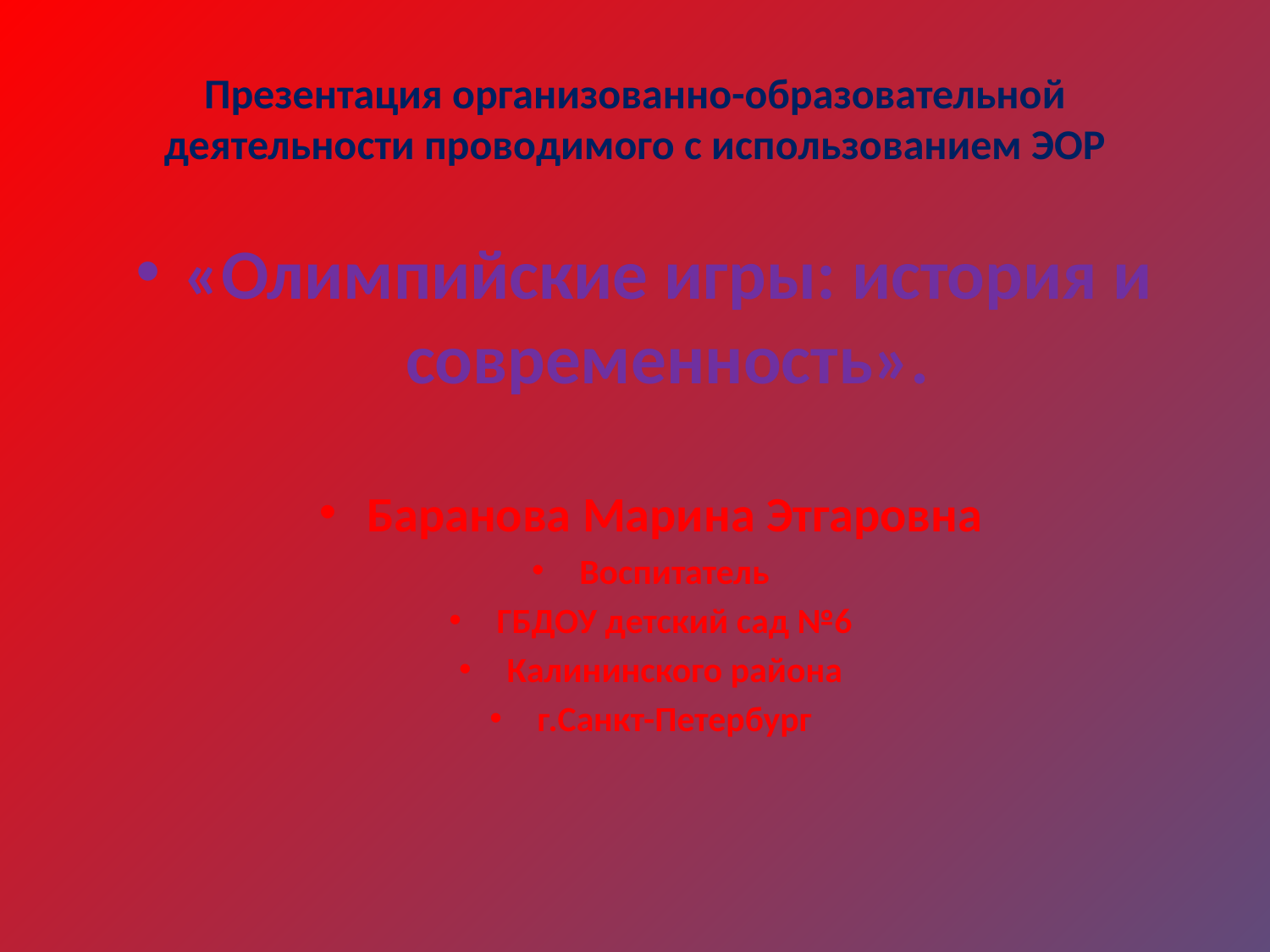

# Презентация организованно-образовательной деятельности проводимого с использованием ЭОР
«Олимпийские игры: история и современность».
Баранова Марина Этгаровна
Воспитатель
ГБДОУ детский сад №6
Калининского района
г.Санкт-Петербург